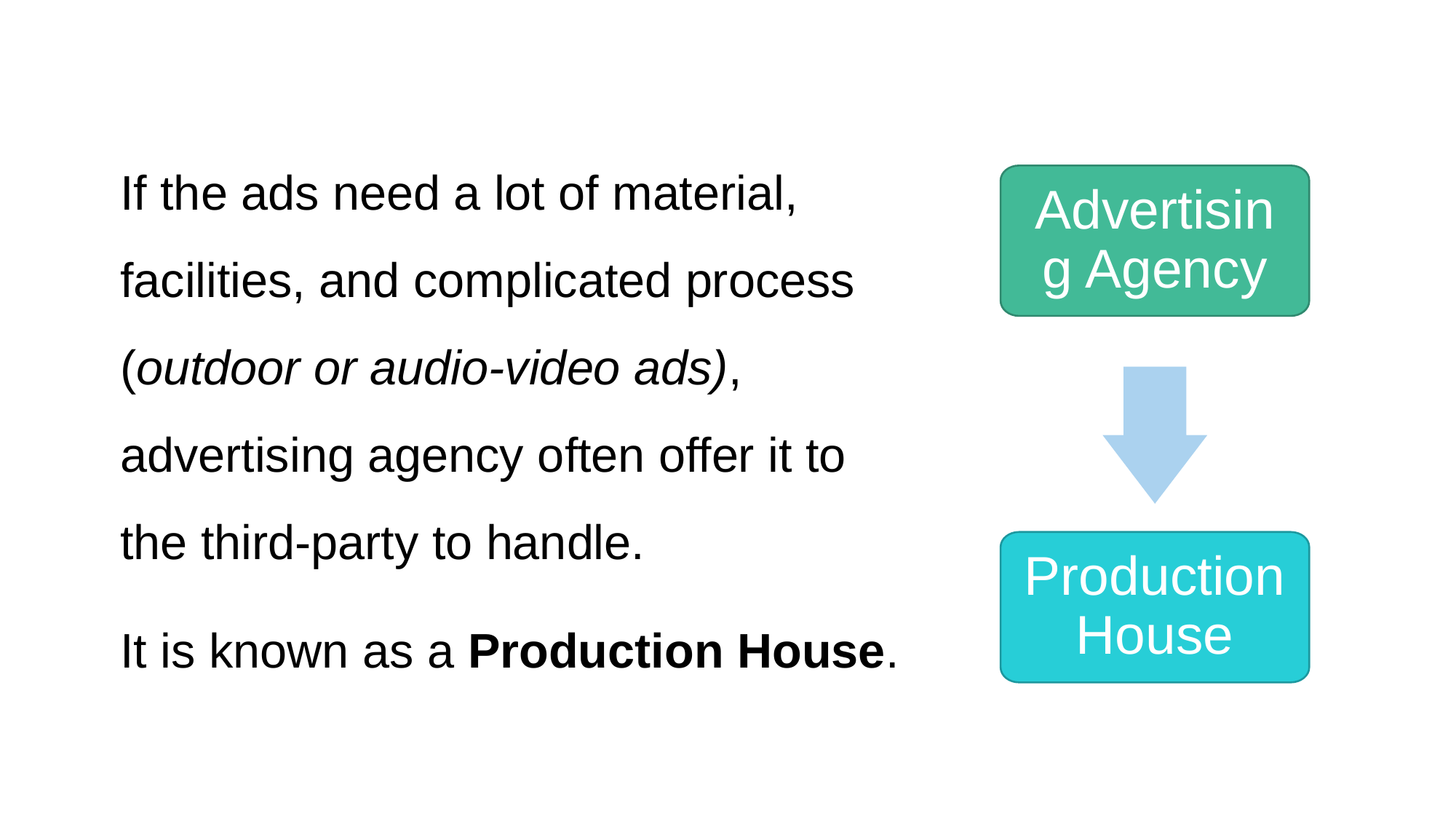

If the ads need a lot of material, facilities, and complicated process (outdoor or audio-video ads), advertising agency often offer it to the third-party to handle.
It is known as a Production House.
Advertising Agency

Production House